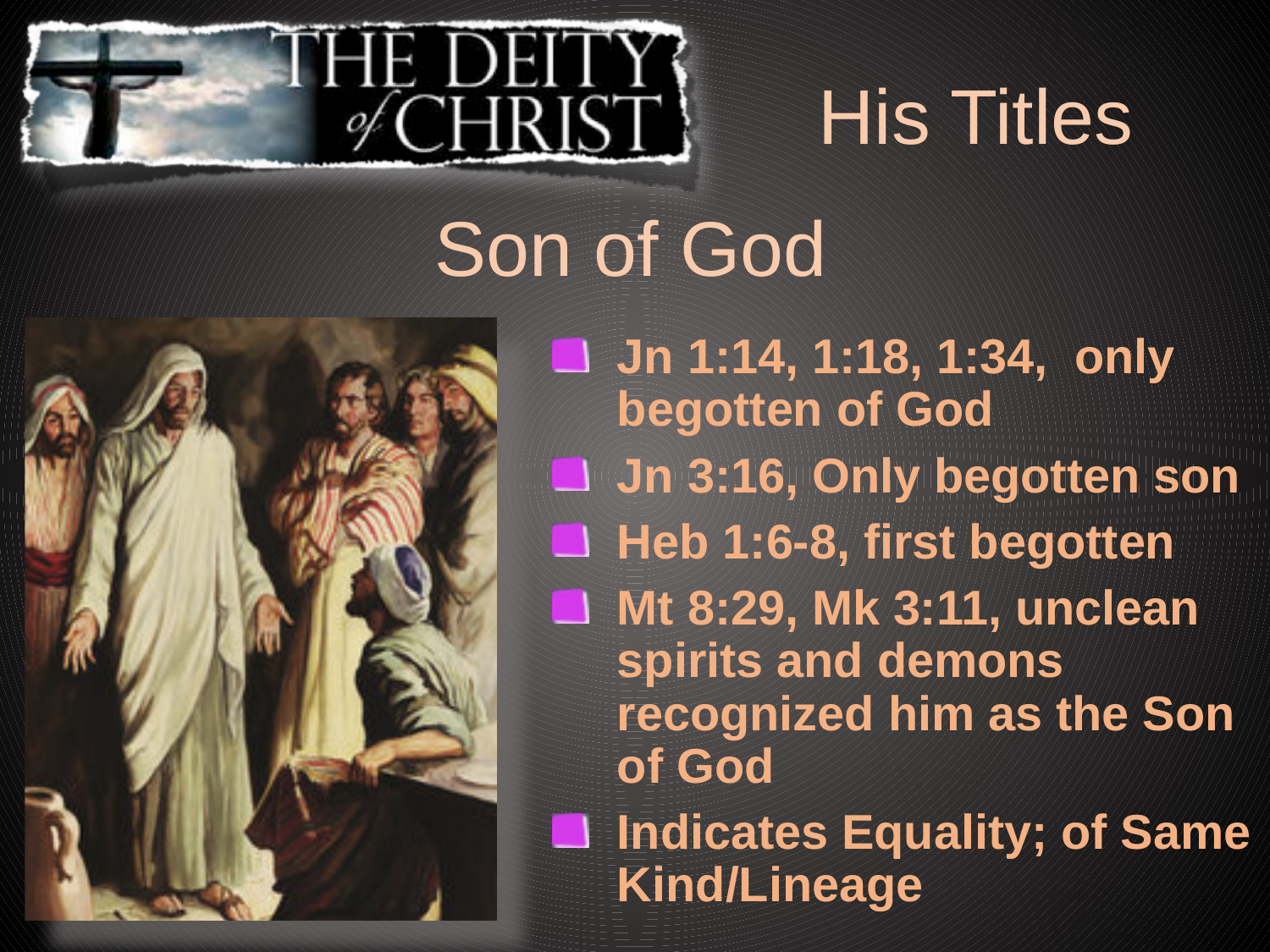

His Titles
Son of God
Jn 1:14, 1:18, 1:34,  only begotten of God
Jn 3:16, Only begotten son
Heb 1:6-8, first begotten
Mt 8:29, Mk 3:11, unclean spirits and demons recognized him as the Son of God
Indicates Equality; of Same Kind/Lineage